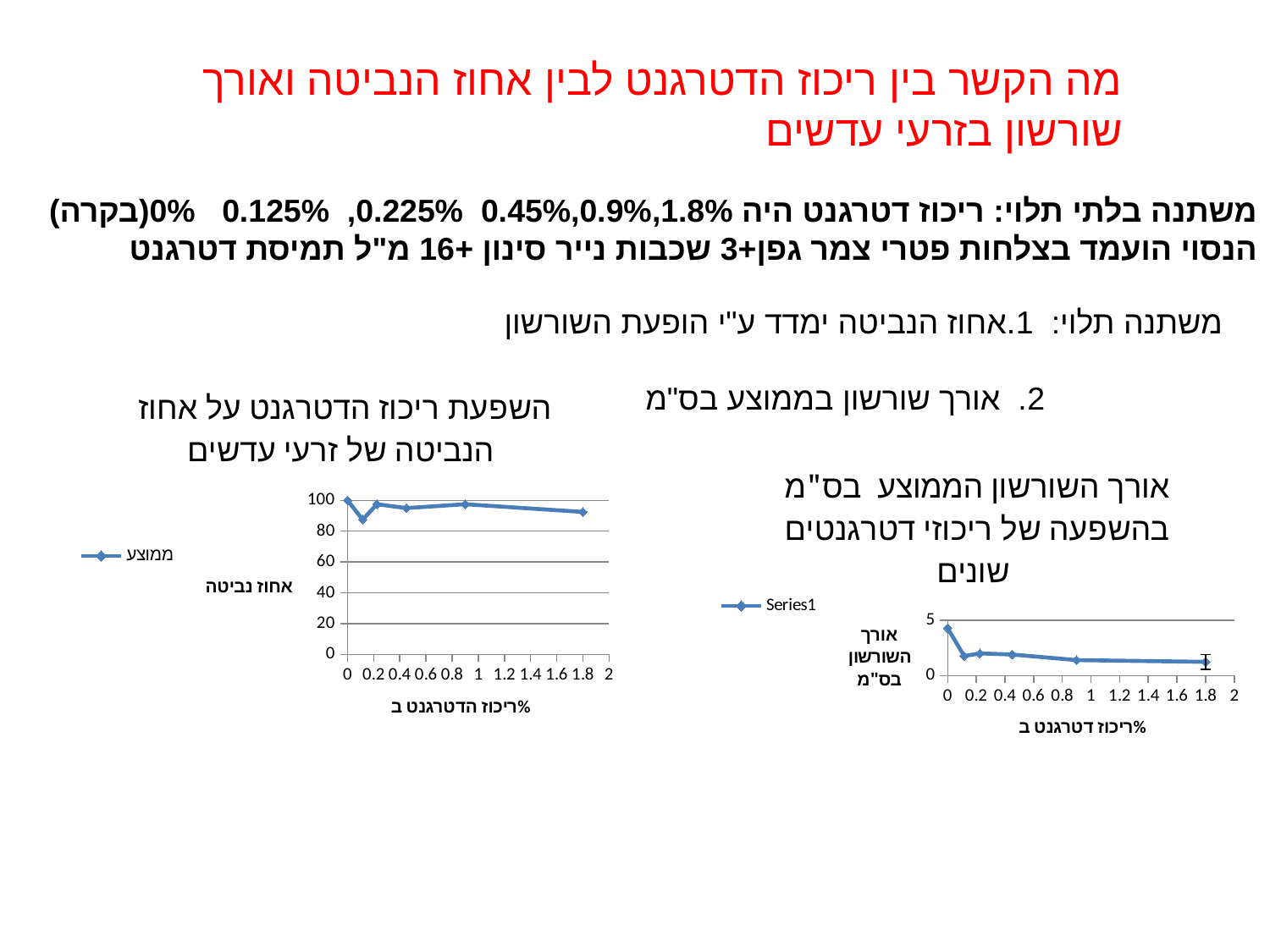

מה הקשר בין ריכוז הדטרגנט לבין אחוז הנביטה ואורך שורשון בזרעי עדשים

משתנה בלתי תלוי: ריכוז דטרגנט היה 1.8%,0.9%,0.45%  0.225%,  0.125%   0%(בקרה)
הנסוי הועמד בצלחות פטרי צמר גפן+3 שכבות נייר סינון +16 מ"ל תמיסת דטרגנט

משתנה תלוי:  1.אחוז הנביטה ימדד ע"י הופעת השורשון

                    2.  אורך שורשון בממוצע בס"מ

### Chart: השפעת ריכוז הדטרגנט על אחוז הנביטה של זרעי עדשים

| Category | ממוצע |
|---|---|

### Chart: אורך השורשון הממוצע  בס"מ בהשפעה של ריכוזי דטרגנטים שונים

| Category |  |
|---|---|